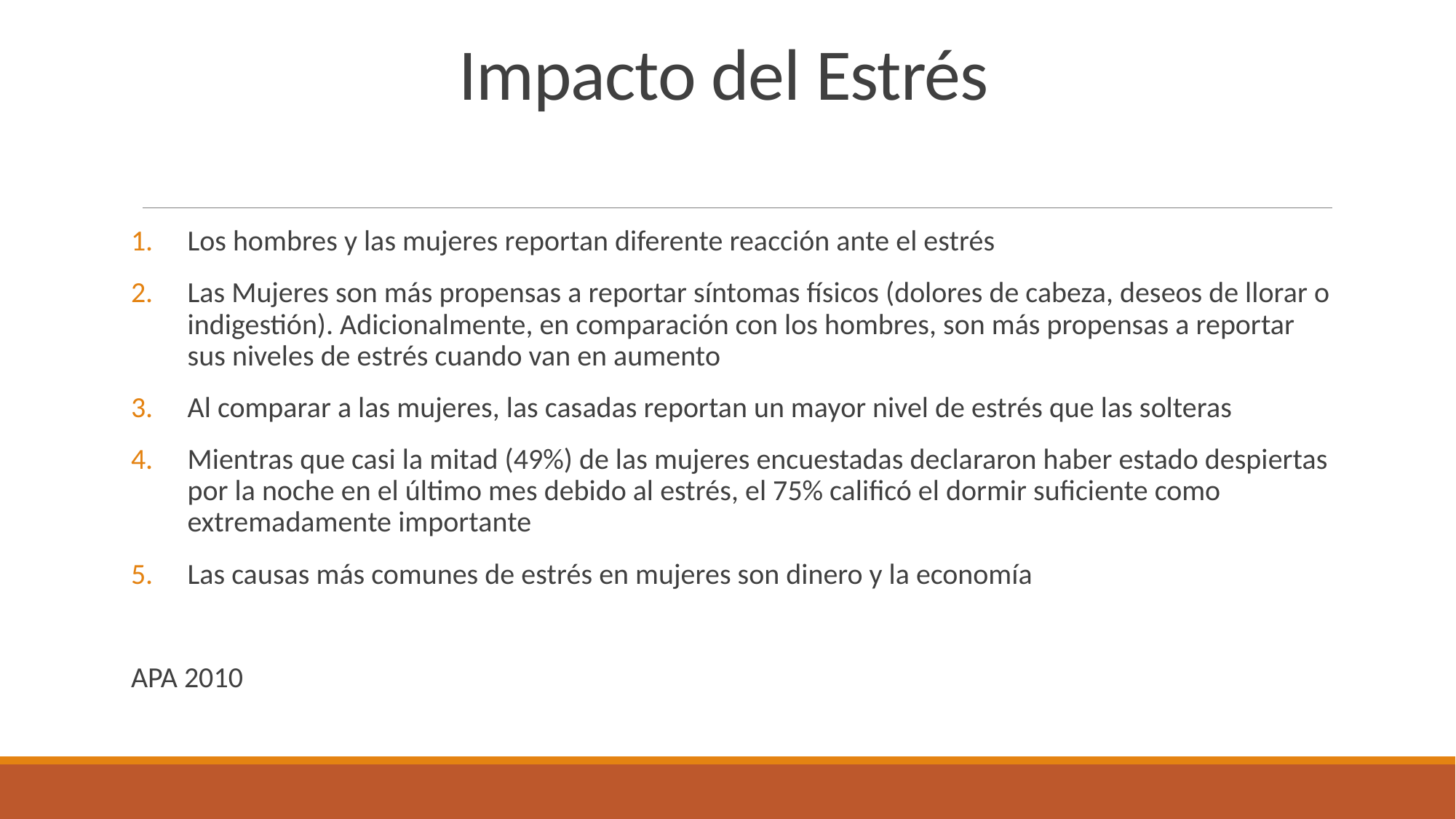

# Impacto del Estrés
Los hombres y las mujeres reportan diferente reacción ante el estrés
Las Mujeres son más propensas a reportar síntomas físicos (dolores de cabeza, deseos de llorar o indigestión). Adicionalmente, en comparación con los hombres, son más propensas a reportar sus niveles de estrés cuando van en aumento
Al comparar a las mujeres, las casadas reportan un mayor nivel de estrés que las solteras
Mientras que casi la mitad (49%) de las mujeres encuestadas declararon haber estado despiertas por la noche en el último mes debido al estrés, el 75% calificó el dormir suficiente como extremadamente importante
Las causas más comunes de estrés en mujeres son dinero y la economía

APA 2010